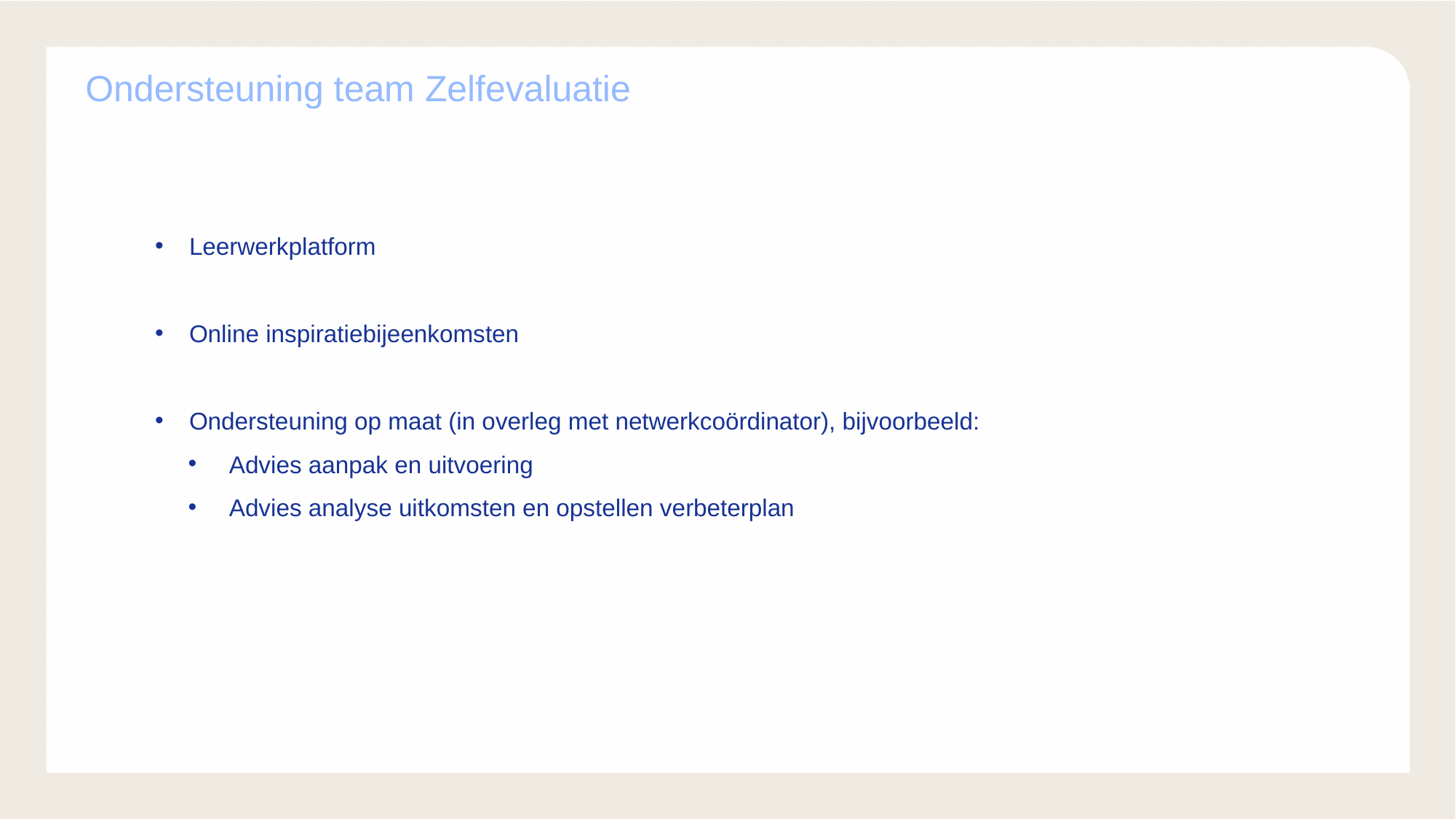

Ondersteuning team Zelfevaluatie
Leerwerkplatform

Online inspiratiebijeenkomsten

Ondersteuning op maat (in overleg met netwerkcoördinator), bijvoorbeeld:
Advies aanpak en uitvoering
Advies analyse uitkomsten en opstellen verbeterplan